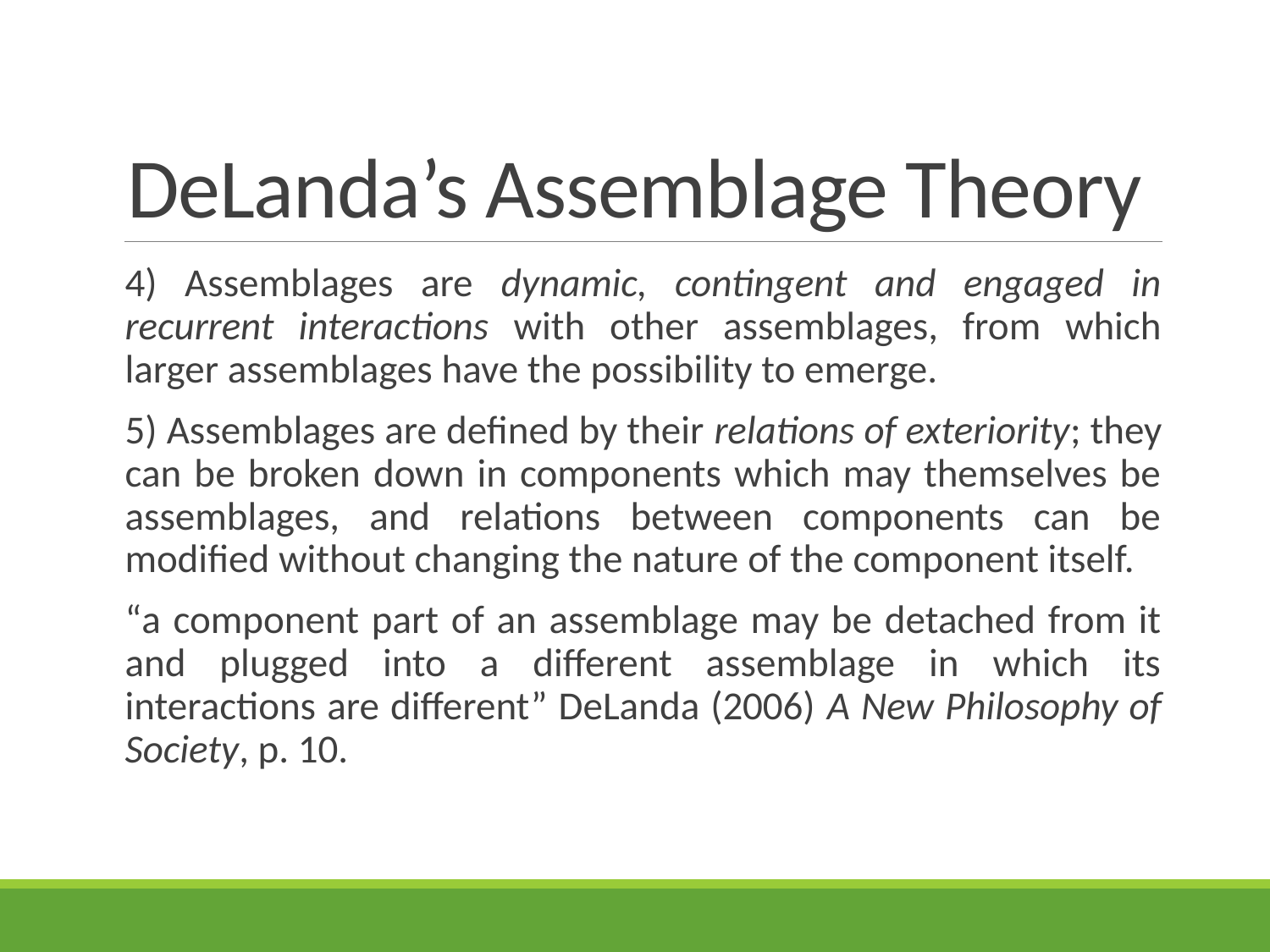

# DeLanda’s Assemblage Theory
4) Assemblages are dynamic, contingent and engaged in recurrent interactions with other assemblages, from which larger assemblages have the possibility to emerge.
5) Assemblages are defined by their relations of exteriority; they can be broken down in components which may themselves be assemblages, and relations between components can be modified without changing the nature of the component itself.
“a component part of an assemblage may be detached from it and plugged into a different assemblage in which its interactions are different” DeLanda (2006) A New Philosophy of Society, p. 10.